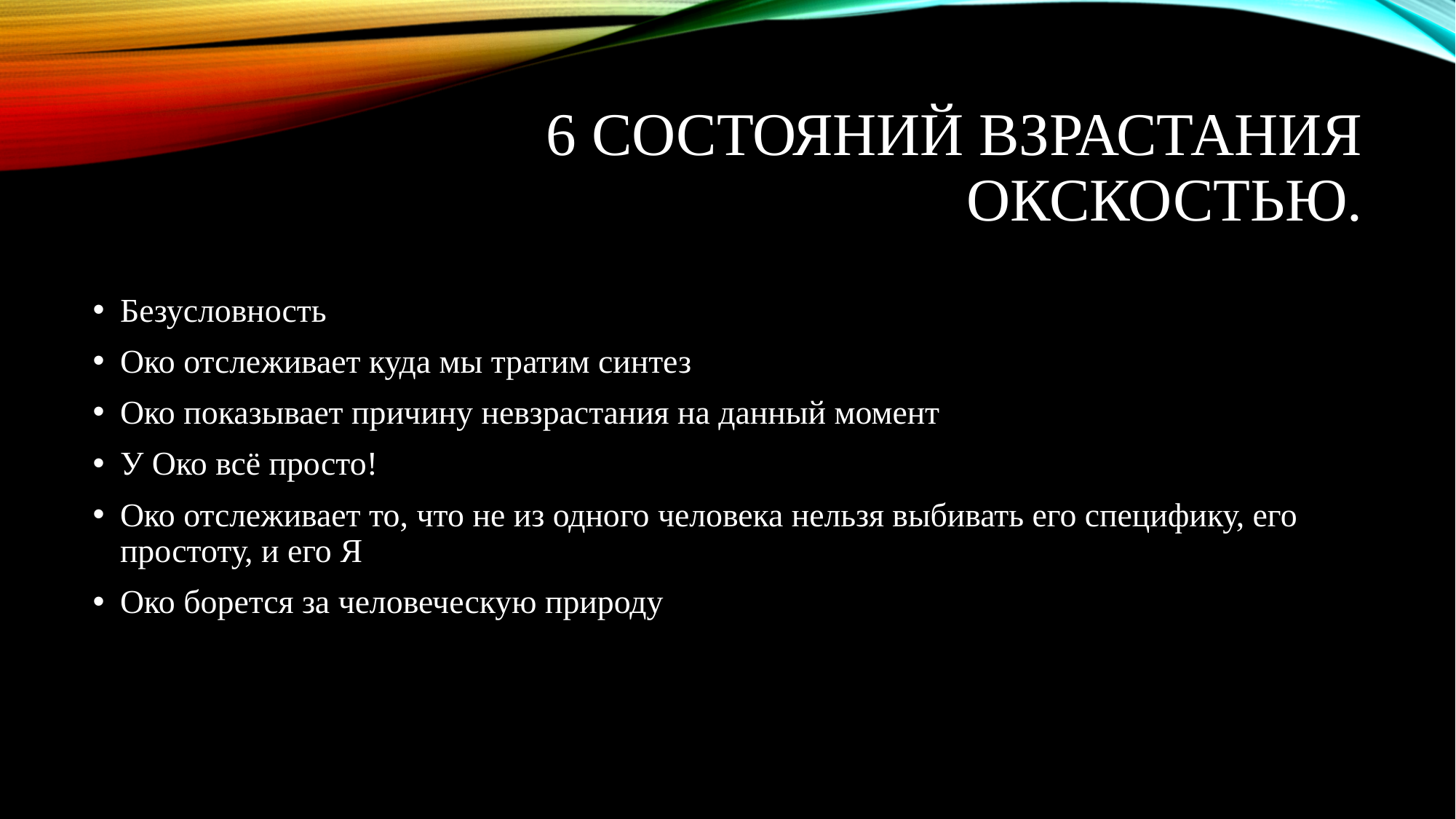

# 6 состояний взрастания Окскостью.
Безусловность
Око отслеживает куда мы тратим синтез
Око показывает причину невзрастания на данный момент
У Око всё просто!
Око отслеживает то, что не из одного человека нельзя выбивать его специфику, его простоту, и его Я
Око борется за человеческую природу